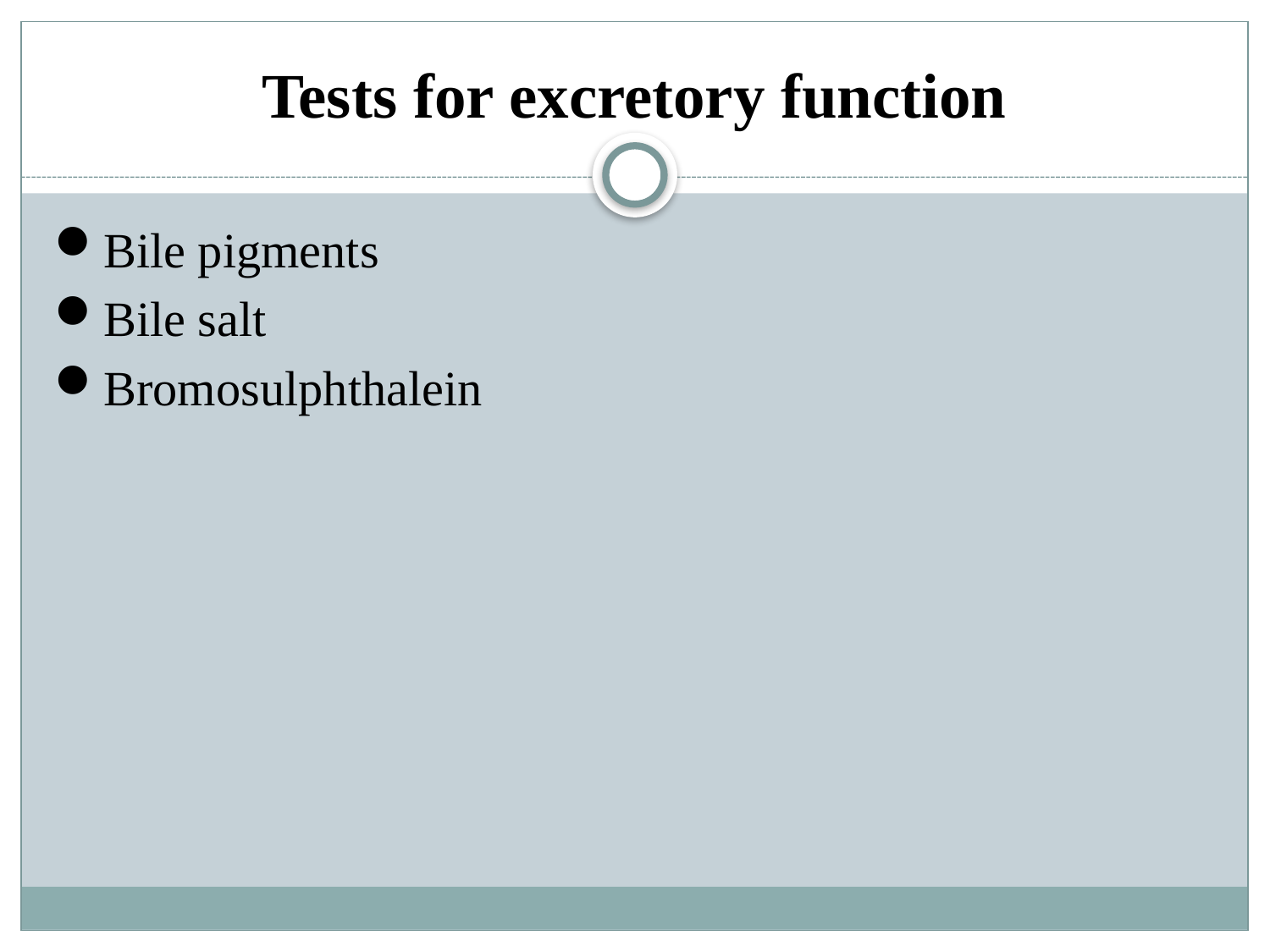

# Tests for excretory function
Bile pigments
Bile salt
Bromosulphthalein